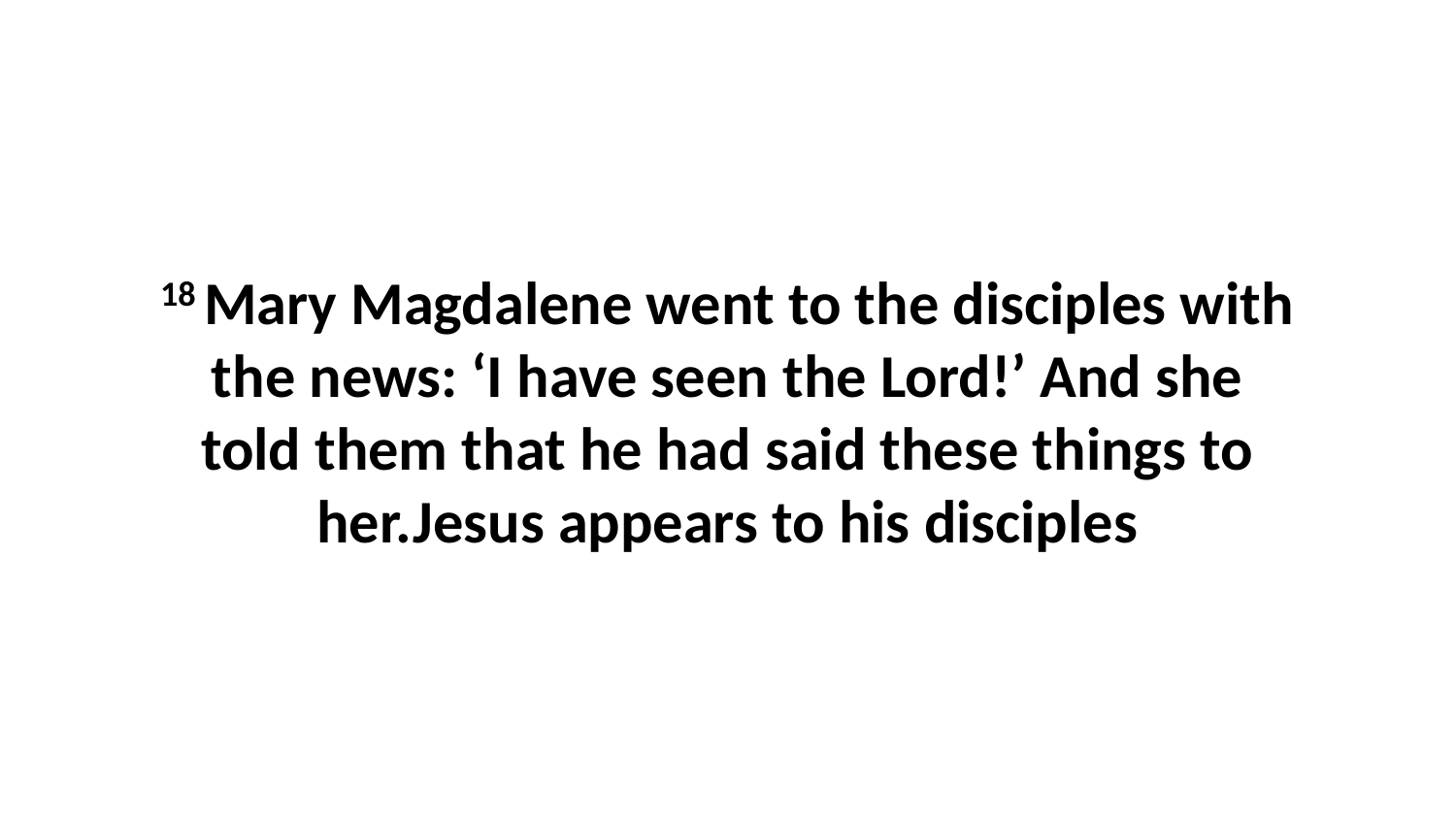

18 Mary Magdalene went to the disciples with the news: ‘I have seen the Lord!’ And she told them that he had said these things to her.Jesus appears to his disciples